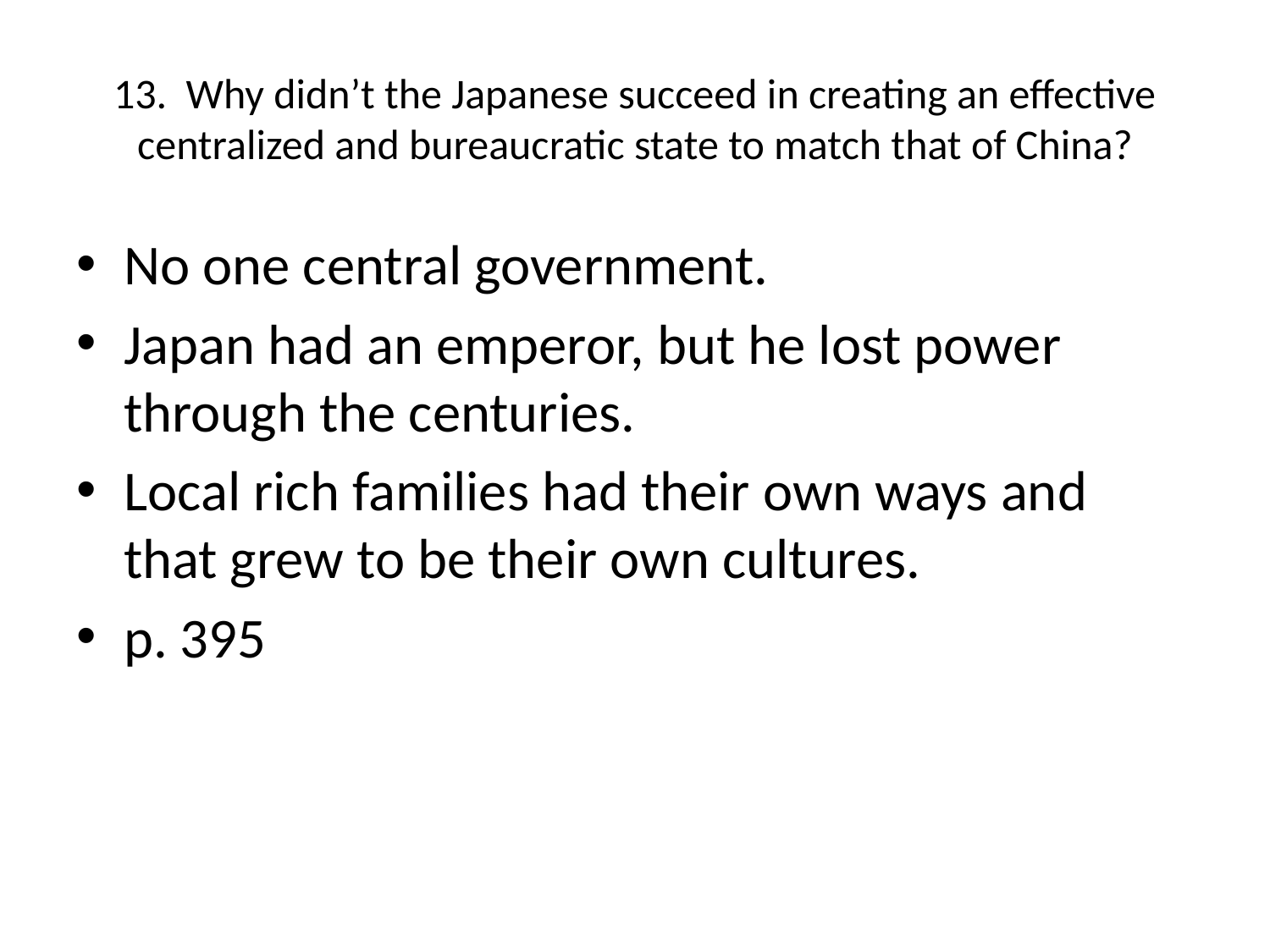

# 13.  Why didn’t the Japanese succeed in creating an effective centralized and bureaucratic state to match that of China?
No one central government.
Japan had an emperor, but he lost power through the centuries.
Local rich families had their own ways and that grew to be their own cultures.
p. 395